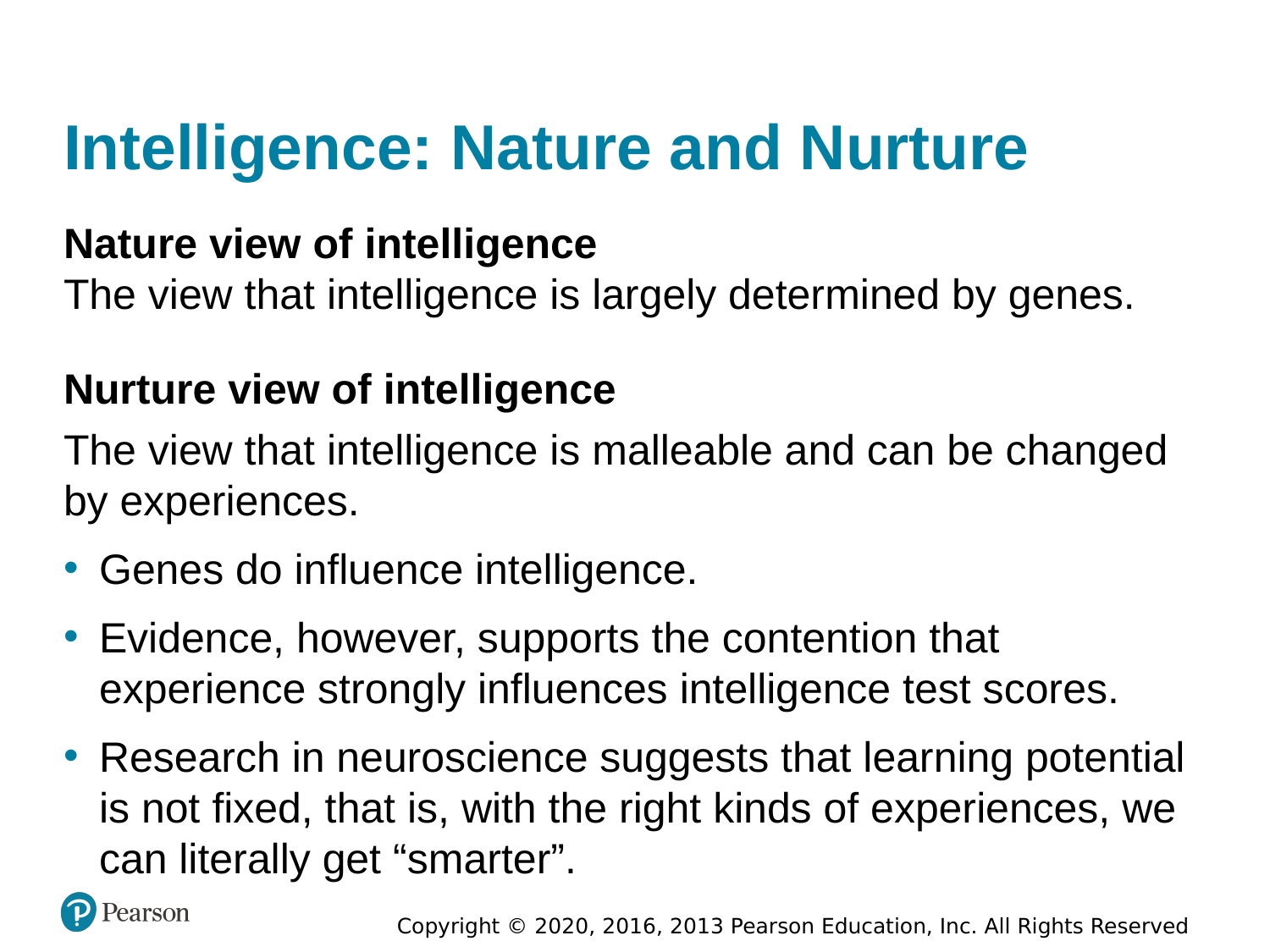

# Intelligence: Nature and Nurture
Nature view of intelligence
The view that intelligence is largely determined by genes.
Nurture view of intelligence
The view that intelligence is malleable and can be changed by experiences.
Genes do influence intelligence.
Evidence, however, supports the contention that experience strongly influences intelligence test scores.
Research in neuroscience suggests that learning potential is not fixed, that is, with the right kinds of experiences, we can literally get “smarter”.